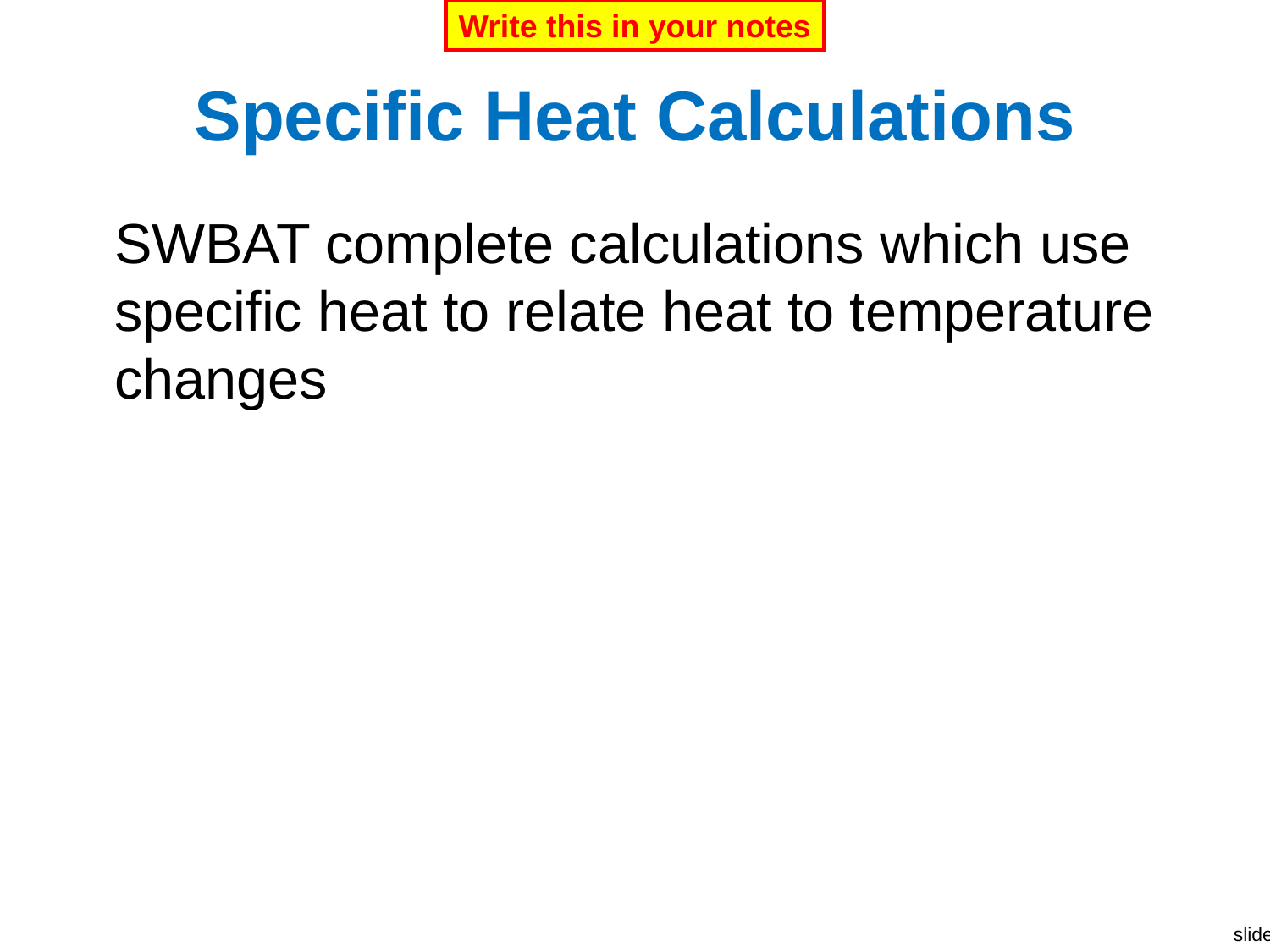

Write this in your notes
# Specific Heat Calculations
SWBAT complete calculations which use specific heat to relate heat to temperature changes